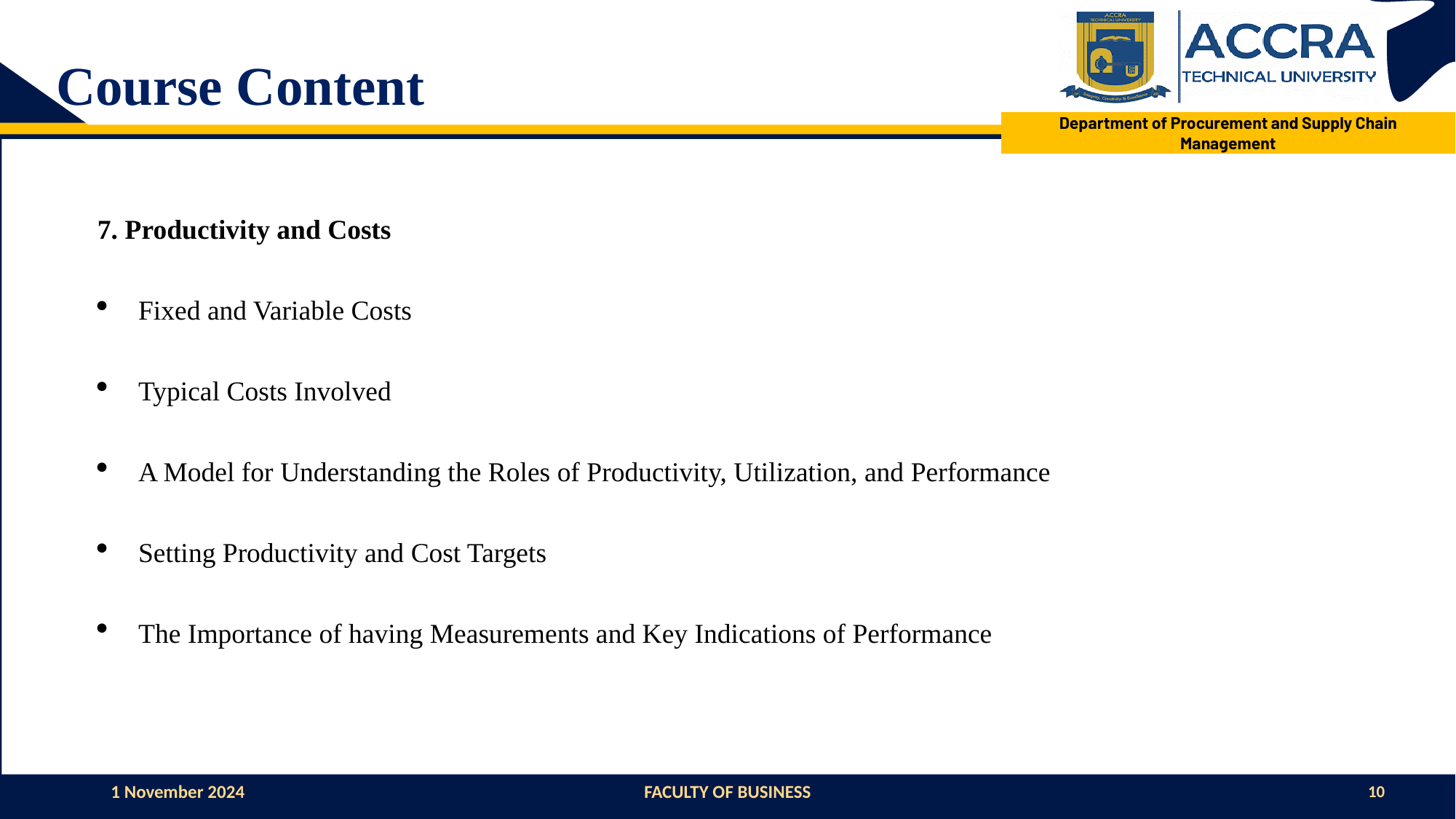

# Course Content
7. Productivity and Costs
Fixed and Variable Costs
Typical Costs Involved
A Model for Understanding the Roles of Productivity, Utilization, and Performance
Setting Productivity and Cost Targets
The Importance of having Measurements and Key Indications of Performance

1 November 2024
FACULTY OF BUSINESS
10